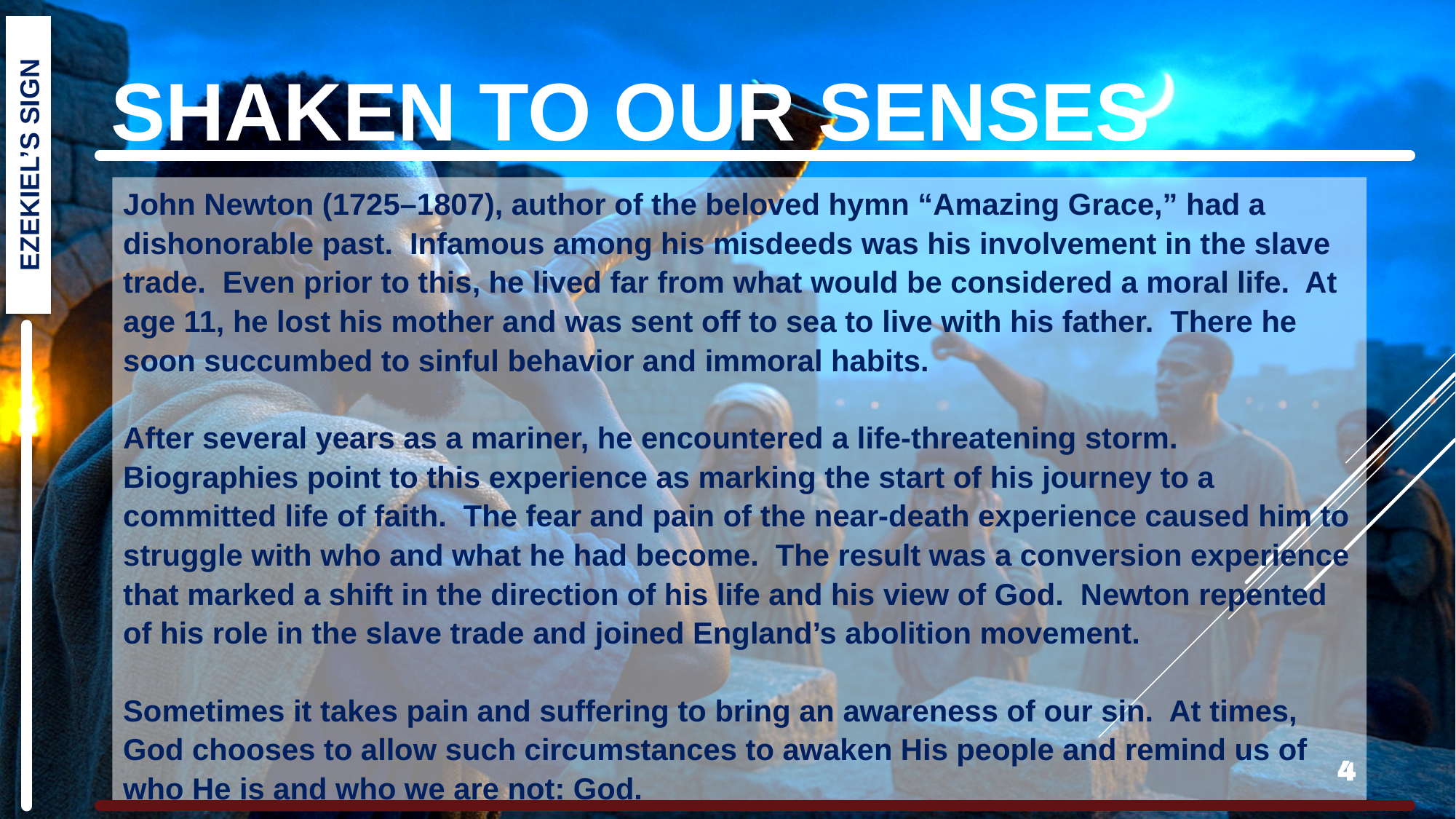

# Shaken to Our Senses
EZEKIEL’S SIGN
John Newton (1725–1807), author of the beloved hymn “Amazing Grace,” had a dishonorable past.  Infamous among his misdeeds was his involvement in the slave trade.  Even prior to this, he lived far from what would be considered a moral life.  At age 11, he lost his mother and was sent off to sea to live with his father.  There he soon succumbed to sinful behavior and immoral habits.

After several years as a mariner, he encountered a life-threatening storm.  Biographies point to this experience as marking the start of his journey to a committed life of faith.  The fear and pain of the near-death experience caused him to struggle with who and what he had become.  The result was a conversion experience that marked a shift in the direction of his life and his view of God.  Newton repented of his role in the slave trade and joined England’s abolition movement.

Sometimes it takes pain and suffering to bring an awareness of our sin.  At times, God chooses to allow such circumstances to awaken His people and remind us of who He is and who we are not: God.
4